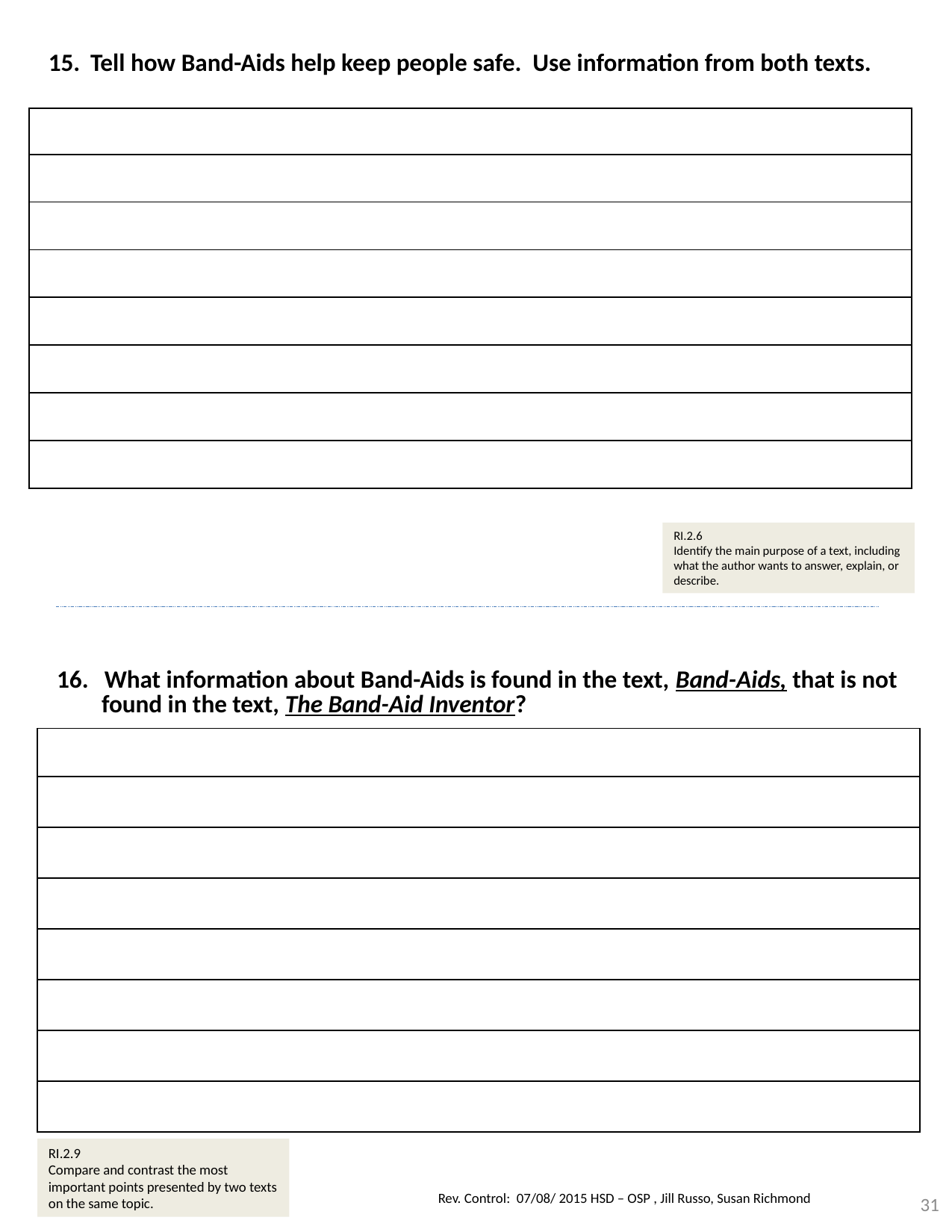

| Tell how Band-Aids help keep people safe. Use information from both texts. |
| --- |
|  |
|  |
|  |
|  |
|  |
|  |
|  |
|  |
RI.2.6
Identify the main purpose of a text, including what the author wants to answer, explain, or describe.
| What information about Band-Aids is found in the text, Band-Aids, that is not found in the text, The Band-Aid Inventor? |
| --- |
|  |
|  |
|  |
|  |
|  |
|  |
|  |
|  |
RI.2.9
Compare and contrast the most important points presented by two texts on the same topic.
31